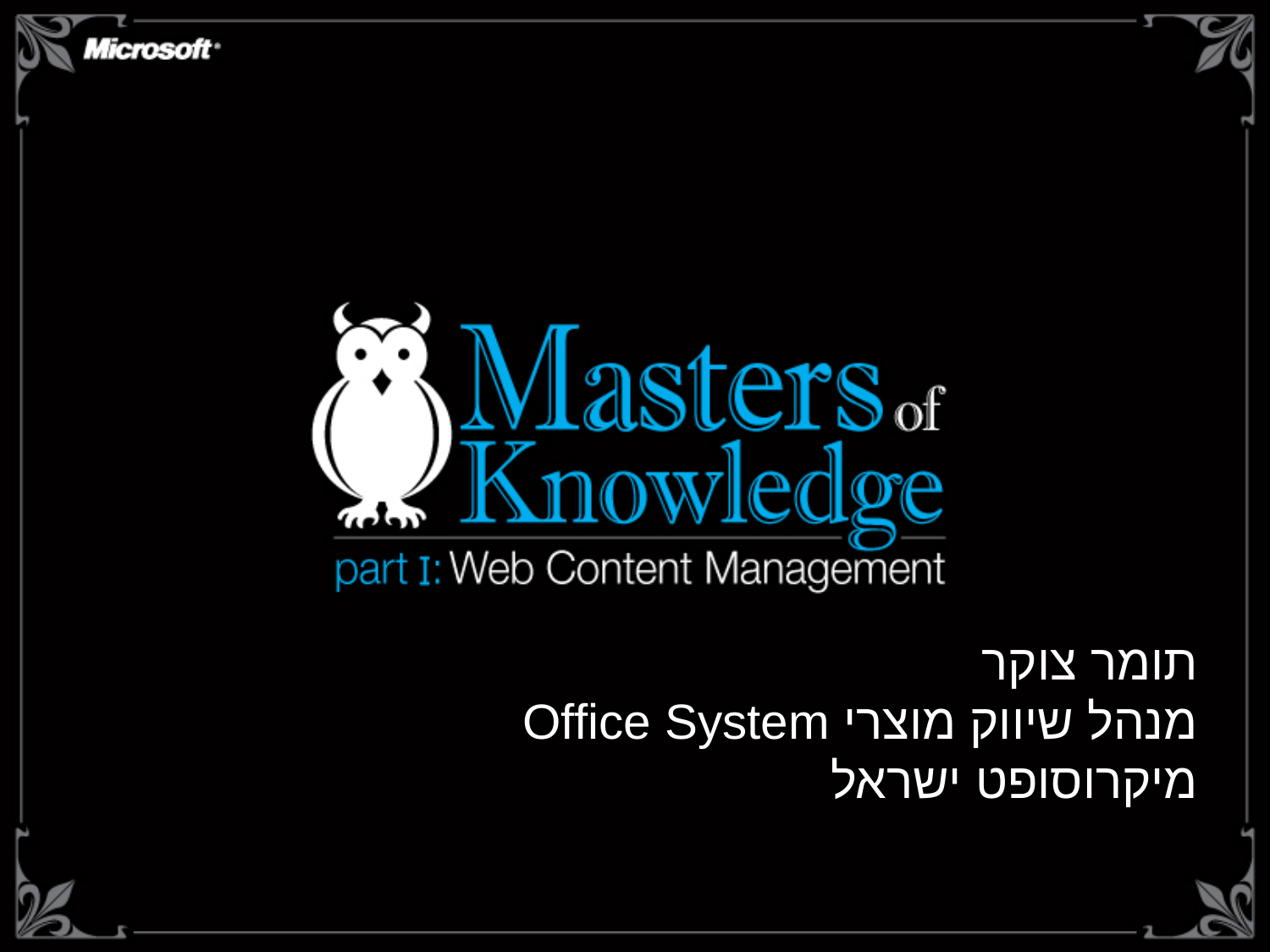

תומר צוקר
מנהל שיווק מוצרי Office System
מיקרוסופט ישראל